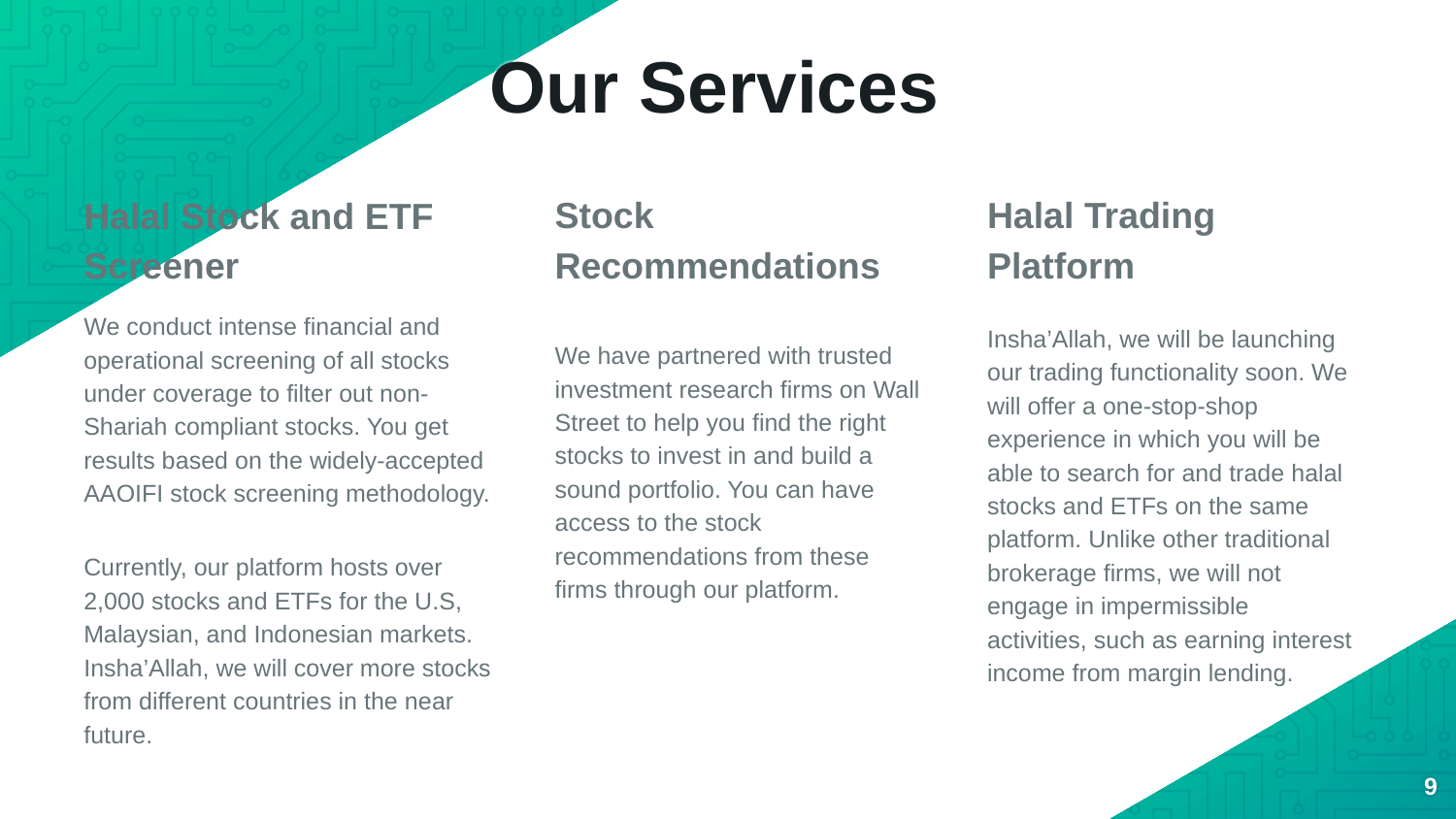

# Our Services
Stock Recommendations

We have partnered with trusted investment research firms on Wall Street to help you find the right stocks to invest in and build a sound portfolio. You can have access to the stock recommendations from these firms through our platform.
Halal Trading Platform

Insha’Allah, we will be launching our trading functionality soon. We will offer a one-stop-shop experience in which you will be able to search for and trade halal stocks and ETFs on the same platform. Unlike other traditional brokerage firms, we will not engage in impermissible activities, such as earning interest income from margin lending.
Halal Stock and ETF Screener
We conduct intense financial and operational screening of all stocks under coverage to filter out non-Shariah compliant stocks. You get results based on the widely-accepted AAOIFI stock screening methodology.
Currently, our platform hosts over 2,000 stocks and ETFs for the U.S, Malaysian, and Indonesian markets. Insha’Allah, we will cover more stocks from different countries in the near future.
9